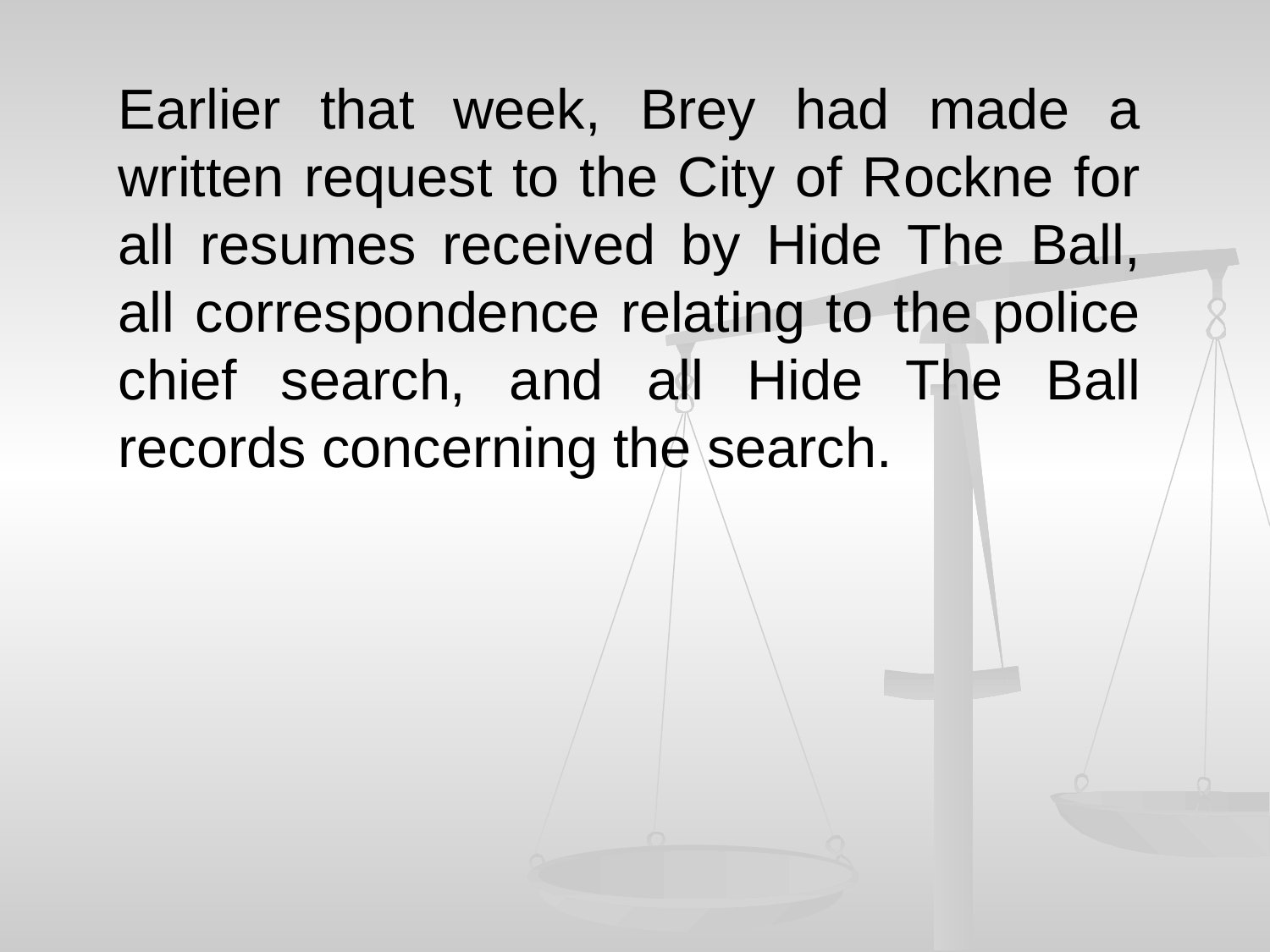

Earlier that week, Brey had made a written request to the City of Rockne for all resumes received by Hide The Ball, all correspondence relating to the police chief search, and all Hide The Ball records concerning the search.